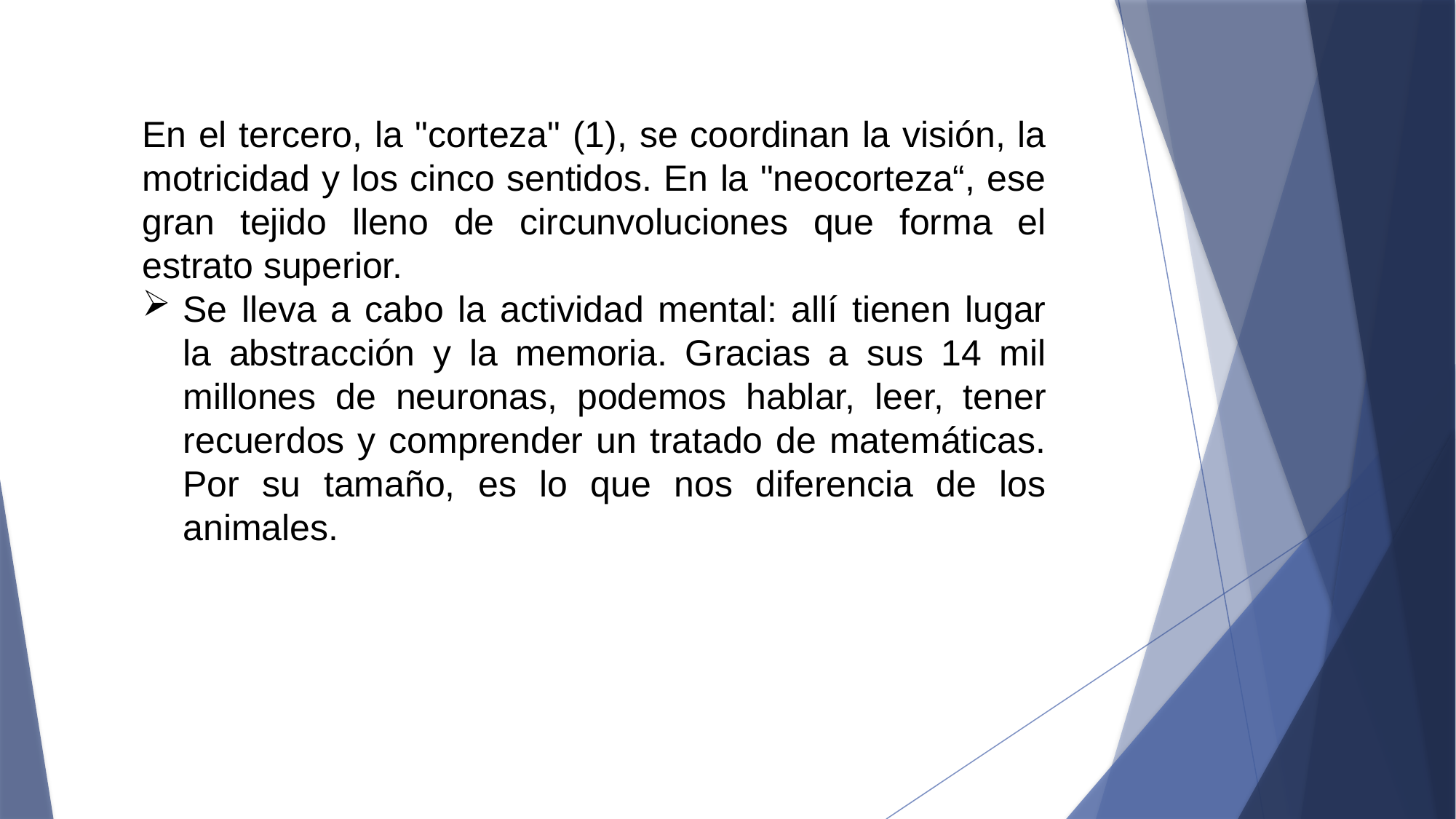

En el tercero, la "corteza" (1), se coordinan la visión, la motricidad y los cinco sentidos. En la "neocorteza“, ese gran tejido lleno de circunvoluciones que forma el estrato superior.
Se lleva a cabo la actividad mental: allí tienen lugar la abstracción y la memoria. Gracias a sus 14 mil millones de neuronas, podemos hablar, leer, tener recuerdos y comprender un tratado de matemáticas. Por su tamaño, es lo que nos diferencia de los animales.